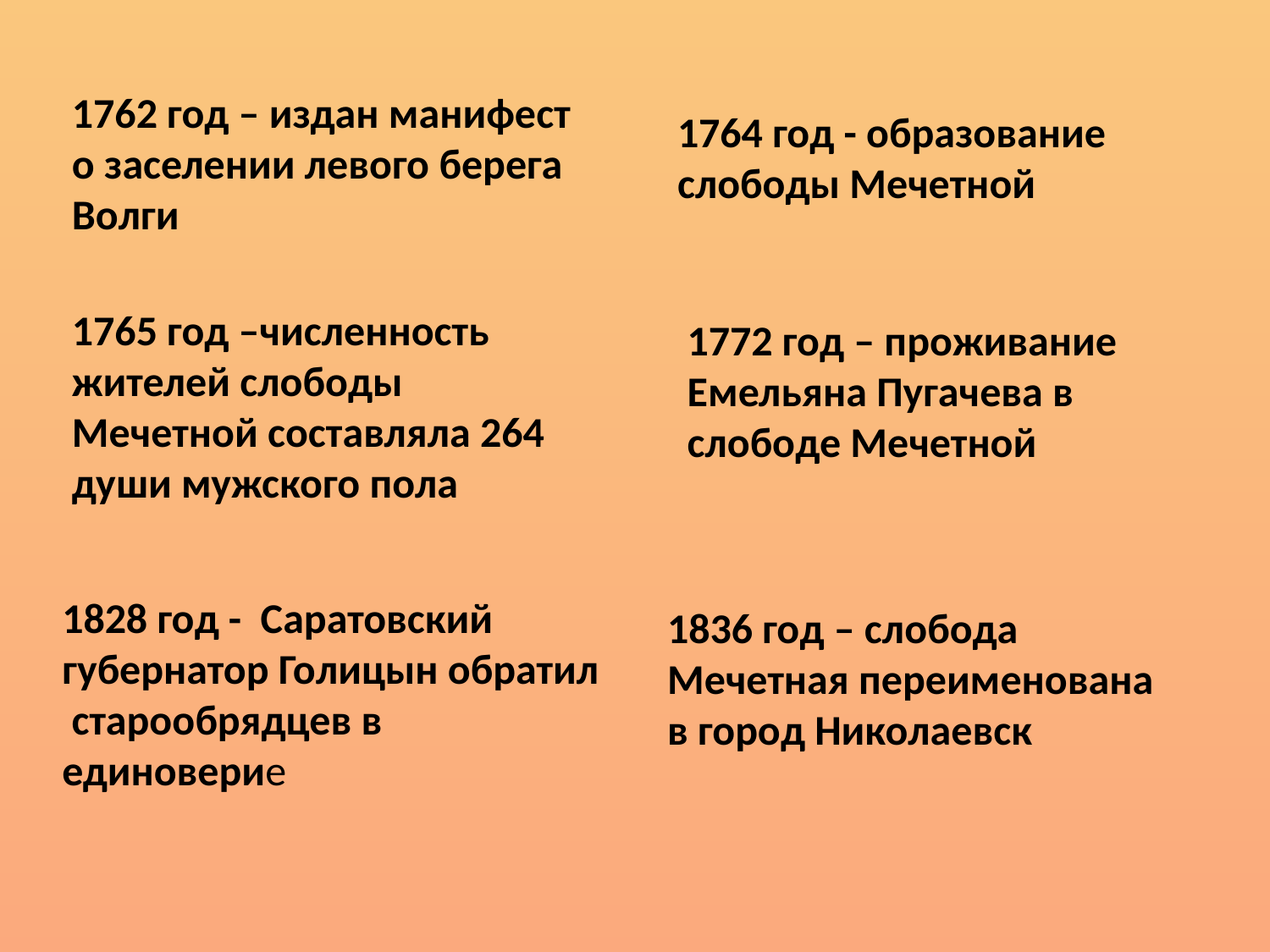

1762 год – издан манифест о заселении левого берега Волги
1764 год - образование слободы Мечетной
1765 год –численность жителей слободы Мечетной составляла 264 души мужского пола
1772 год – проживание Емельяна Пугачева в слободе Мечетной
1828 год -  Саратовский губернатор Голицын обратил  старообрядцев в единоверие
1836 год – слобода Мечетная переименована в город Николаевск